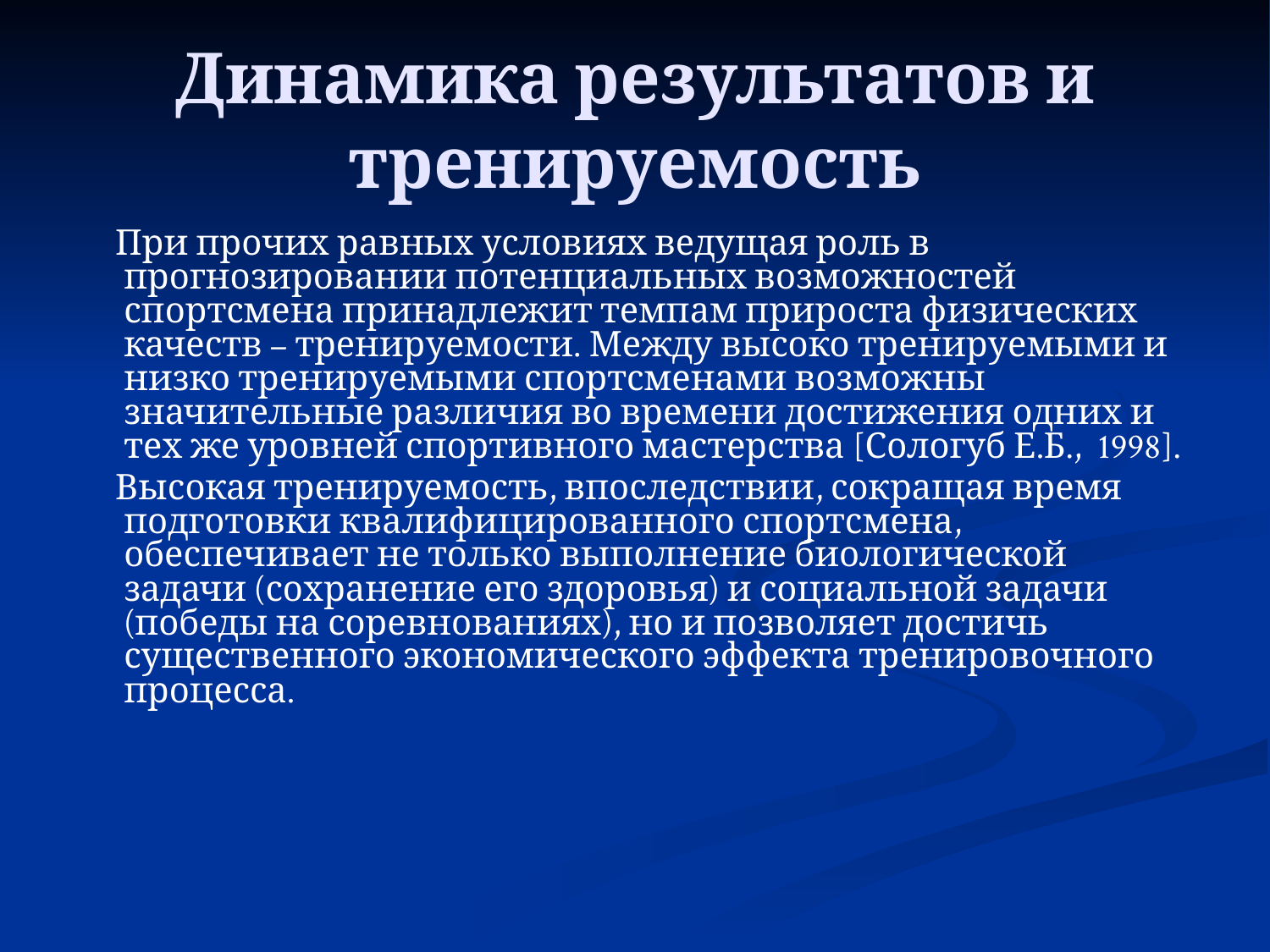

# Динамика результатов и тренируемость
     При прочих равных условиях ведущая роль в прогнозировании потенциальных возможностей  спортсмена принадлежит темпам прироста физических качеств – тренируемости. Между высоко тренируемыми и низко тренируемыми спортсменами возможны значительные различия во времени достижения одних и тех же уровней спортивного мастерства [Сологуб Е.Б.,  1998].
     Высокая тренируемость, впоследствии, сокращая время подготовки квалифицированного спортсмена, обеспечивает не только выполнение биологической задачи (сохранение его здоровья) и социальной задачи (победы на соревнованиях), но и позволяет достичь существенного экономического эффекта тренировочного процесса.